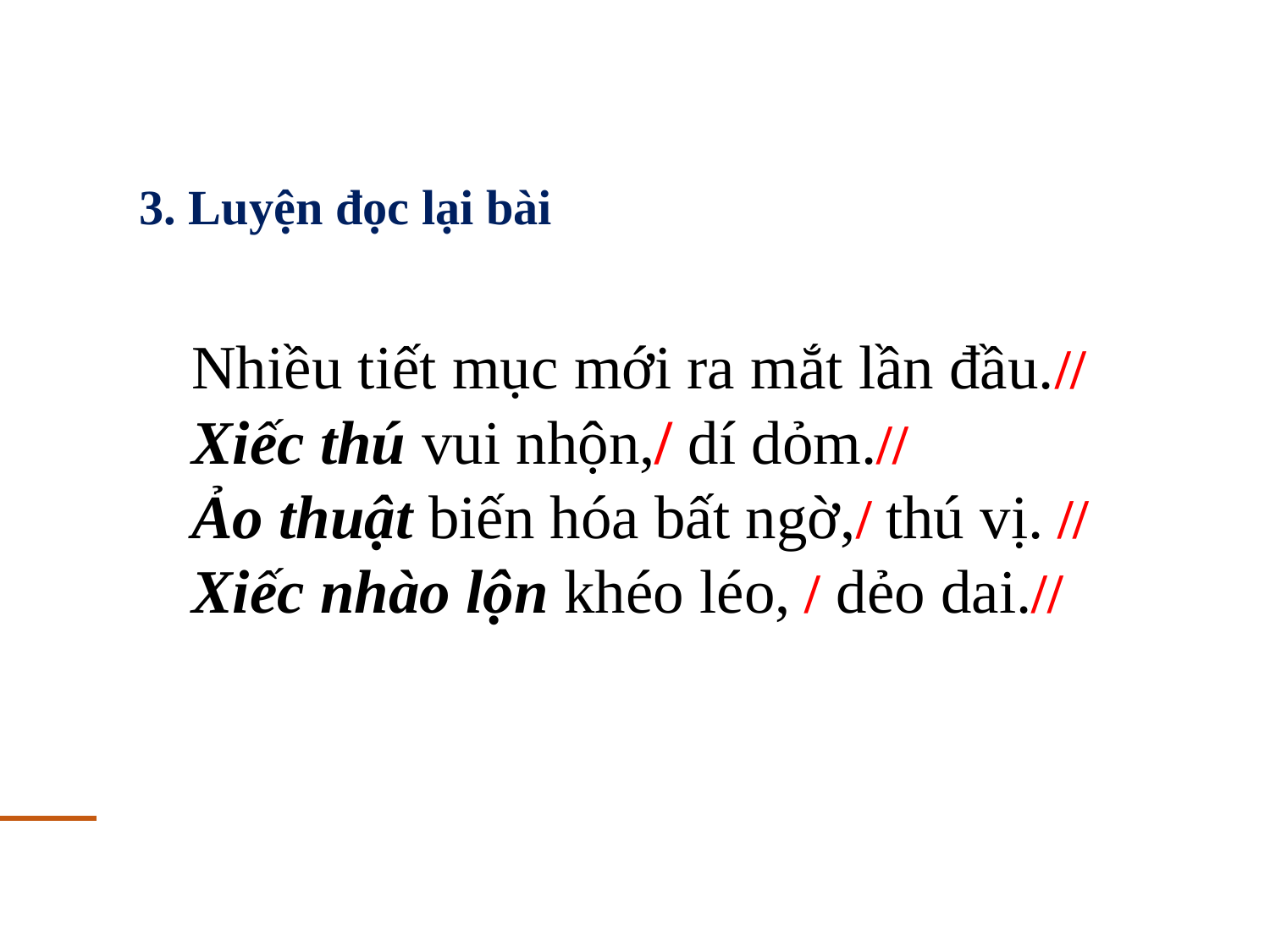

3. Luyện đọc lại bài
Nhiều tiết mục mới ra mắt lần đầu.// Xiếc thú vui nhộn,/ dí dỏm.//
Ảo thuật biến hóa bất ngờ,/ thú vị. //
Xiếc nhào lộn khéo léo, / dẻo dai.//